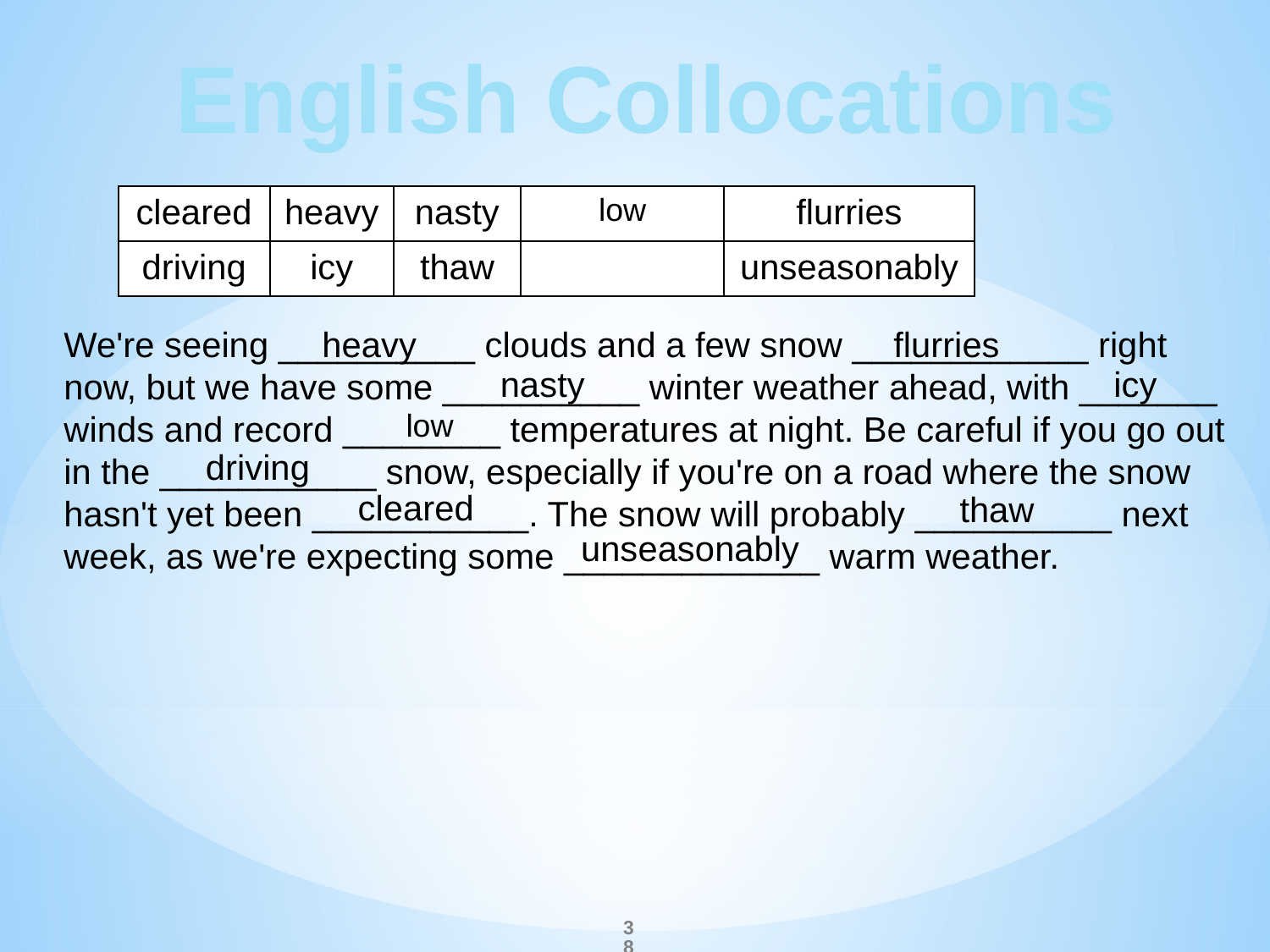

English Collocations
| cleared | heavy | nasty | low | flurries |
| --- | --- | --- | --- | --- |
| driving | icy | thaw |  | unseasonably |
We're seeing __________ clouds and a few snow ____________ right now, but we have some __________ winter weather ahead, with _______ winds and record ________ temperatures at night. Be careful if you go out in the ___________ snow, especially if you're on a road where the snow hasn't yet been ___________. The snow will probably __________ next week, as we're expecting some _____________ warm weather.

heavy
flurries
nasty
icy
low
driving
cleared
thaw
unseasonably
38